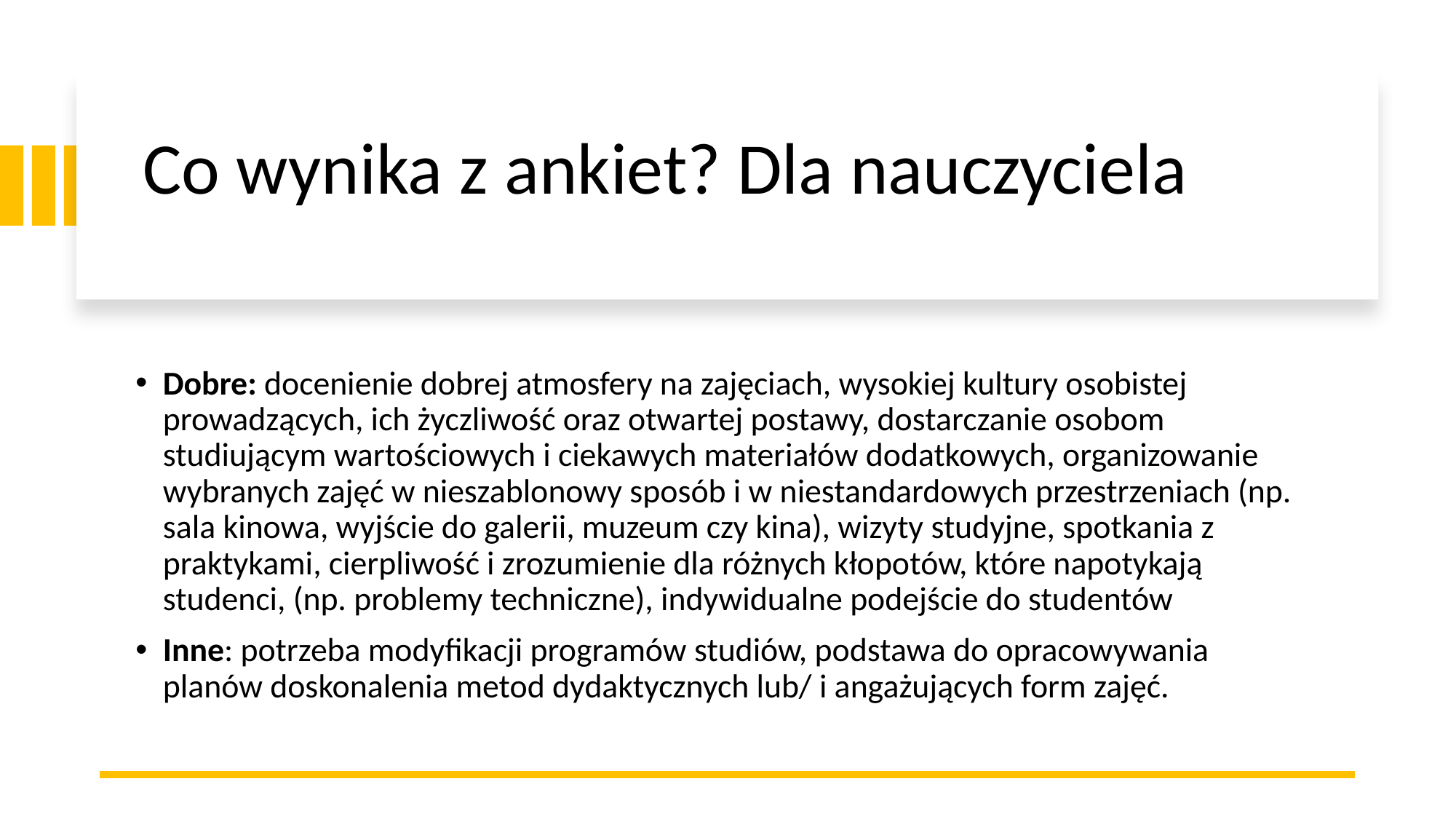

# Co wynika z ankiet? Dla nauczyciela

Dobre: docenienie dobrej atmosfery na zajęciach, wysokiej kultury osobistej prowadzących, ich życzliwość oraz otwartej postawy, dostarczanie osobom studiującym wartościowych i ciekawych materiałów dodatkowych, organizowanie wybranych zajęć w nieszablonowy sposób i w niestandardowych przestrzeniach (np. sala kinowa, wyjście do galerii, muzeum czy kina), wizyty studyjne, spotkania z praktykami, cierpliwość i zrozumienie dla różnych kłopotów, które napotykają studenci, (np. problemy techniczne), indywidualne podejście do studentów
Inne: potrzeba modyfikacji programów studiów, podstawa do opracowywania planów doskonalenia metod dydaktycznych lub/ i angażujących form zajęć.